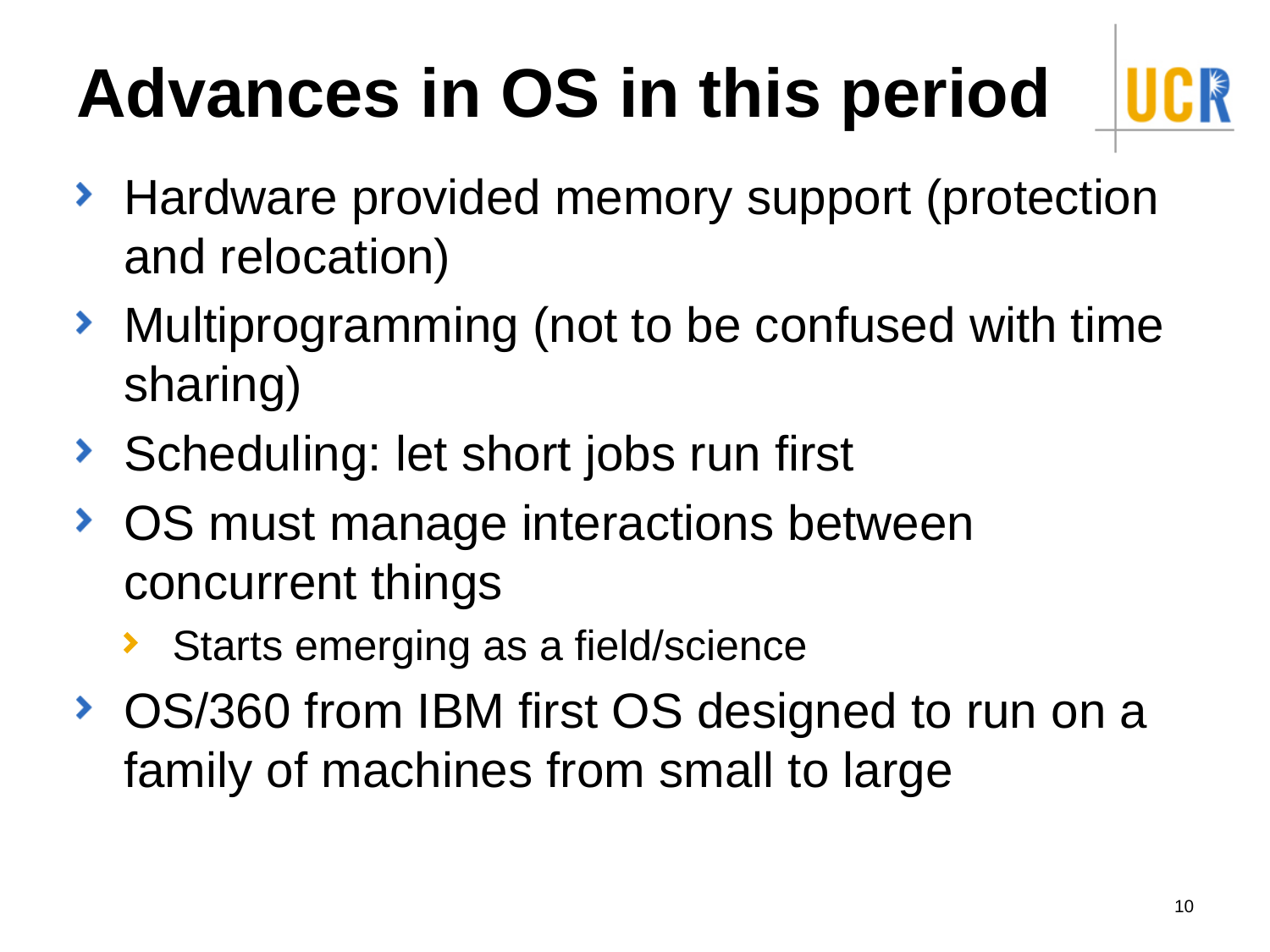

# Advances in OS in this period
Hardware provided memory support (protection and relocation)
Multiprogramming (not to be confused with time sharing)
Scheduling: let short jobs run first
OS must manage interactions between concurrent things
Starts emerging as a field/science
OS/360 from IBM first OS designed to run on a family of machines from small to large

10